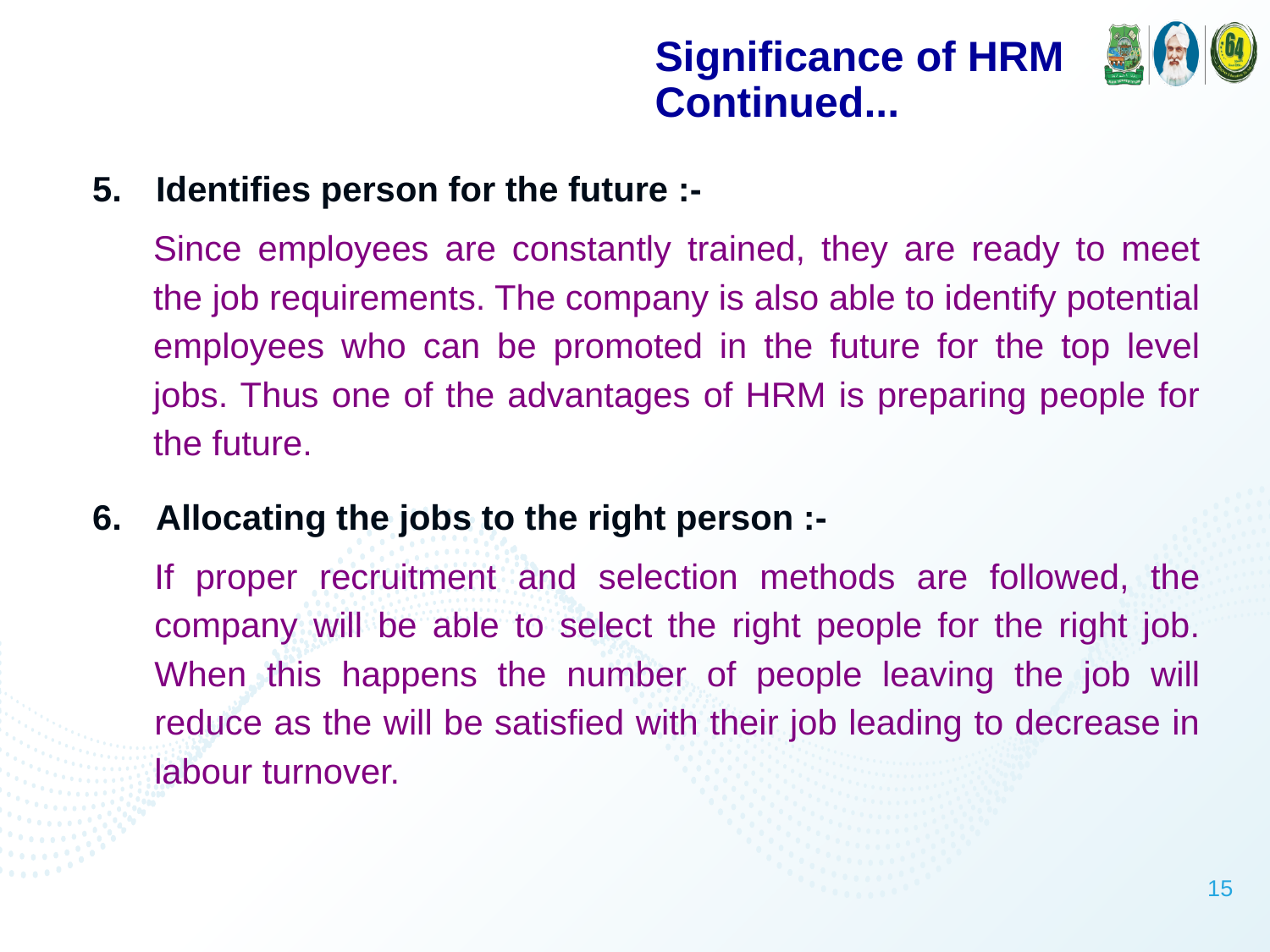

Significance of HRM Continued...
Identifies person for the future :-
	Since employees are constantly trained, they are ready to meet the job requirements. The company is also able to identify potential employees who can be promoted in the future for the top level jobs. Thus one of the advantages of HRM is preparing people for the future.
Allocating the jobs to the right person :-
	If proper recruitment and selection methods are followed, the company will be able to select the right people for the right job. When this happens the number of people leaving the job will reduce as the will be satisfied with their job leading to decrease in labour turnover.

15